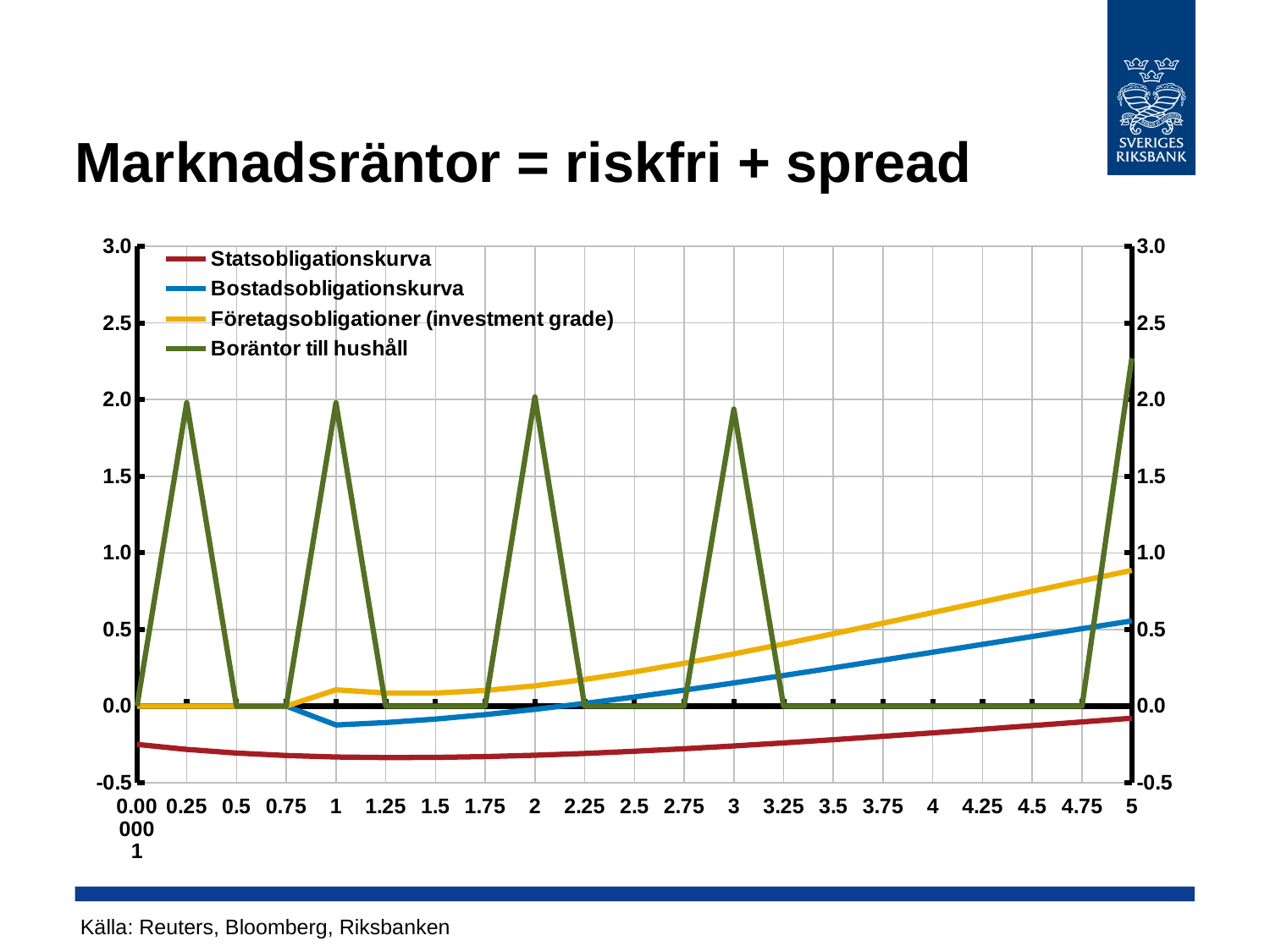

# Marknadsräntor = riskfri + spread

### Chart

| Category | Statsobligationskurva | Bostadsobligationskurva | Företagsobligationer (investment grade)  | Boräntor till hushåll |
|---|---|---|---|---|
| 9.9999999999999995E-7 | -0.2500001503763542 | None | None | None |
| 0.25 | -0.2826750236026821 | None | None | 1.9799999999999998 |
| 0.5 | -0.3064666891140141 | None | None | None |
| 0.75 | -0.32259221635955965 | None | None | None |
| 1 | -0.3321127862723442 | -0.12307107292241105 | 0.10615990103421599 | 1.98 |
| 1.25 | -0.33595363082609214 | -0.10754962600407231 | 0.08539820818218724 | None |
| 1.5 | -0.3349215013331145 | -0.08464932643690905 | 0.0853350945944106 | None |
| 1.75 | -0.3297198607706416 | -0.05554531590815991 | 0.10208060463570047 | None |
| 2 | -0.3209620999470122 | -0.021268945071600272 | 0.13237936236792688 | 2.018 |
| 2.25 | -0.309183037567101 | 0.017276053951711674 | 0.17349342134192652 | None |
| 2.5 | -0.2948489297921455 | 0.05929914640965718 | 0.22311828192047203 | None |
| 2.75 | -0.27836618500851873 | 0.10411013919760224 | 0.2793170631799593 | None |
| 3 | -0.2600889536124232 | 0.1511077241884906 | 0.3404661925367318 | 1.938 |
| 3.25 | -0.24032574015388772 | 0.19976927169573824 | 0.4052094452841706 | None |
| 3.5 | -0.21934516570516413 | 0.2496417408011798 | 0.47241861494050436 | None |
| 3.75 | -0.19738099142811774 | 0.30033358729910675 | 0.5411597193990002 | None |
| 4 | -0.174636499667915 | 0.35150756256347454 | 0.6106639379948768 | None |
| 4.25 | -0.1512883161976115 | 0.4028743078904412 | 0.6803026296236441 | None |
| 4.5 | -0.12748974622121564 | 0.45418665893870214 | 0.7495658812890359 | None |
| 4.75 | -0.10337368718714449 | 0.5052345839076585 | 0.8180441109578599 | None |
| 5 | -0.07905517317517001 | 0.5558406871677058 | 0.8854123102596464 | 2.27 |
 Källa: Reuters, Bloomberg, Riksbanken